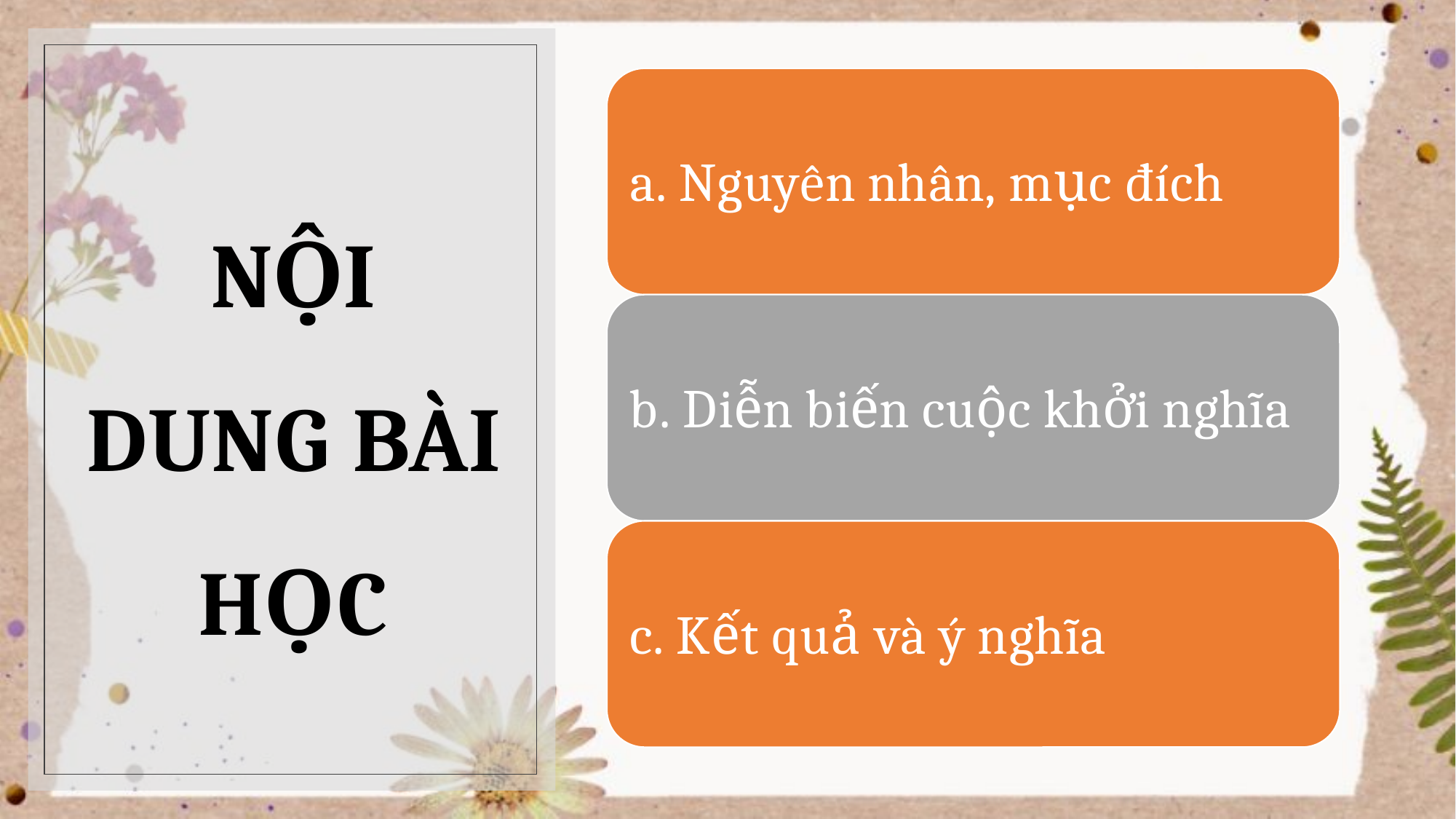

# NỘI DUNG BÀI HỌC
a. Nguyên nhân, mục đích
b. Diễn biến cuộc khởi nghĩa
c. Kết quả và ý nghĩa